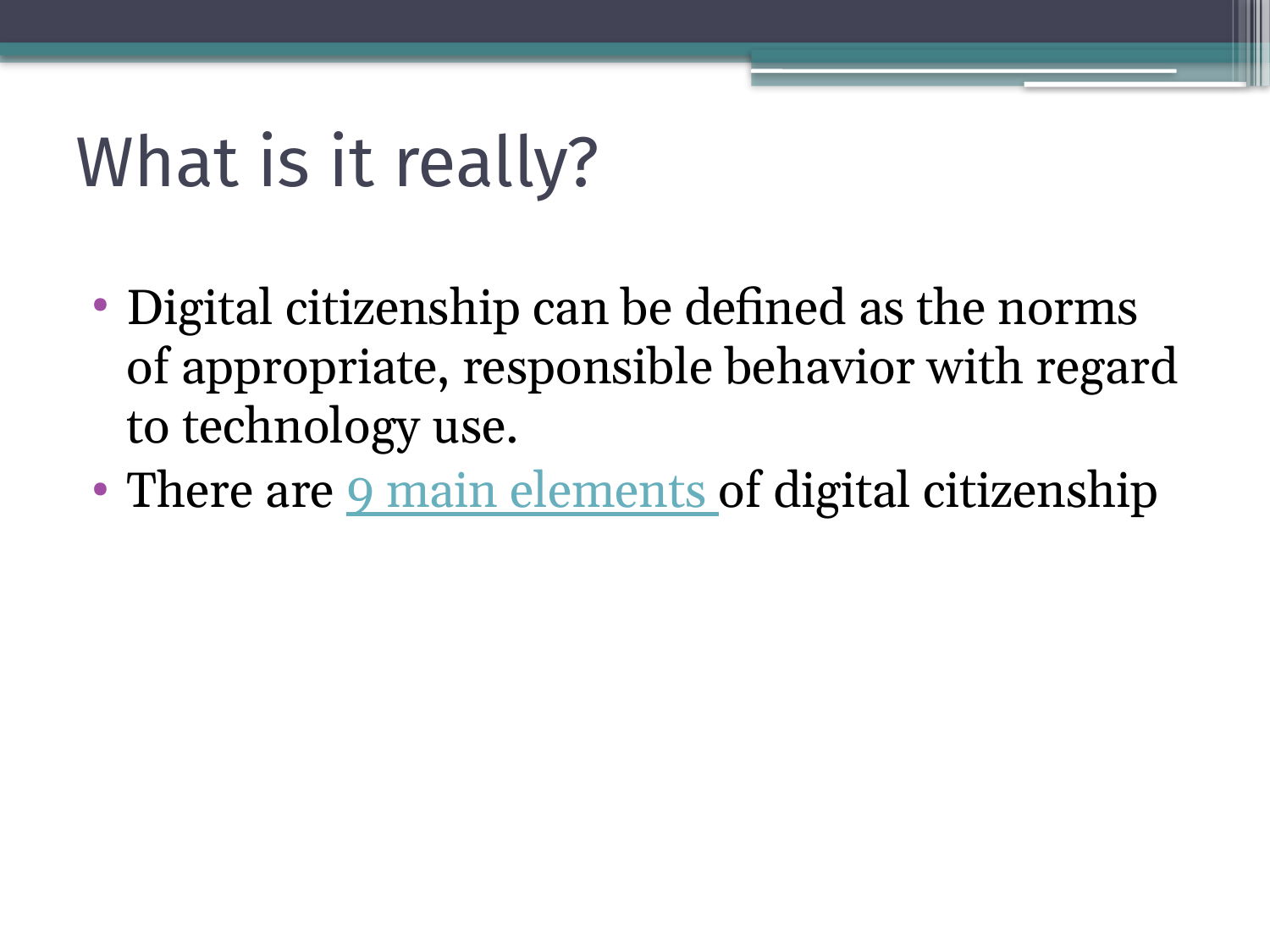

# What is it really?
Digital citizenship can be defined as the norms of appropriate, responsible behavior with regard to technology use.
There are 9 main elements of digital citizenship